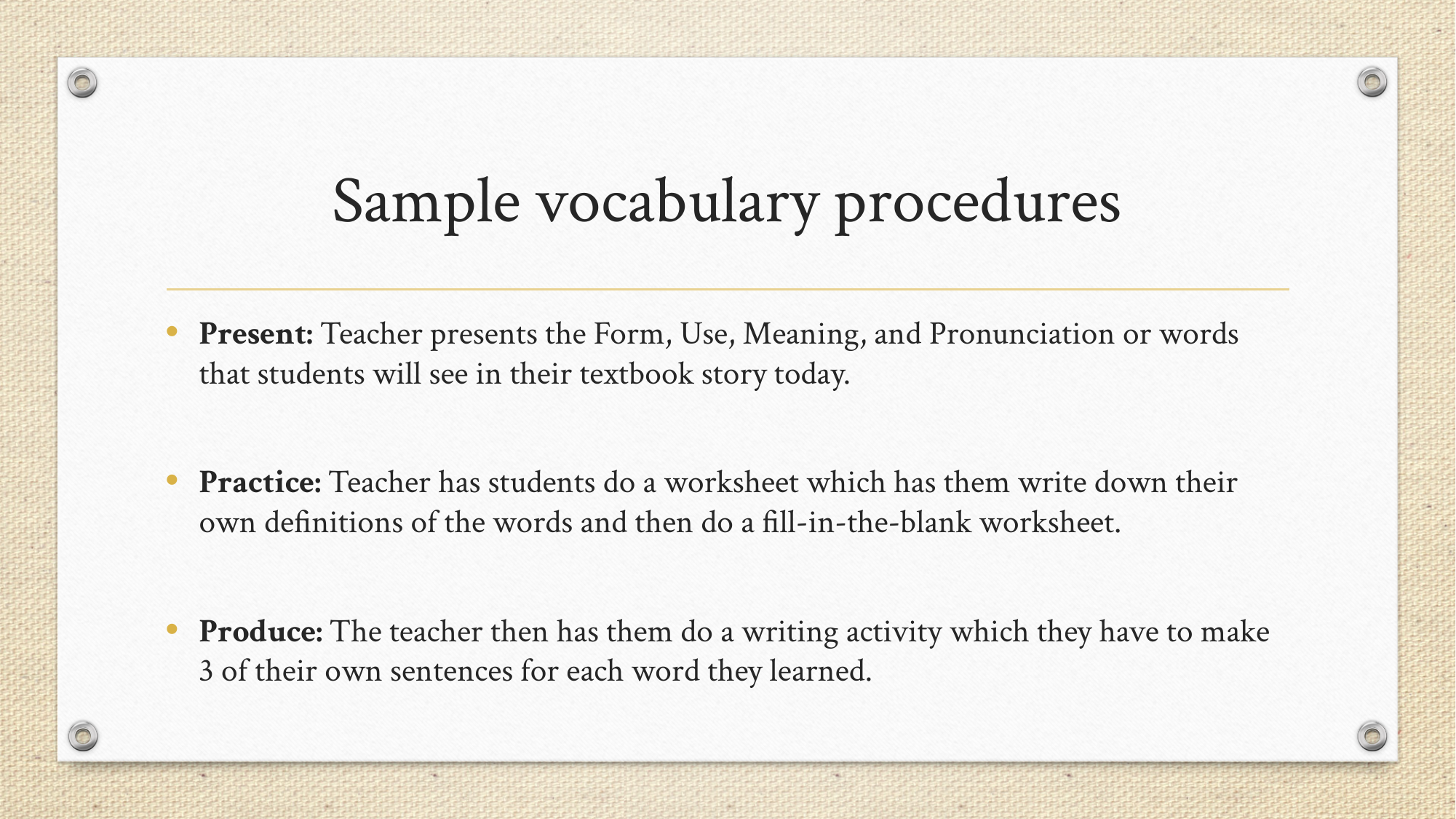

# Sample vocabulary procedures
Present: Teacher presents the Form, Use, Meaning, and Pronunciation or words that students will see in their textbook story today.

Practice: Teacher has students do a worksheet which has them write down their own definitions of the words and then do a fill-in-the-blank worksheet.

Produce: The teacher then has them do a writing activity which they have to make 3 of their own sentences for each word they learned.